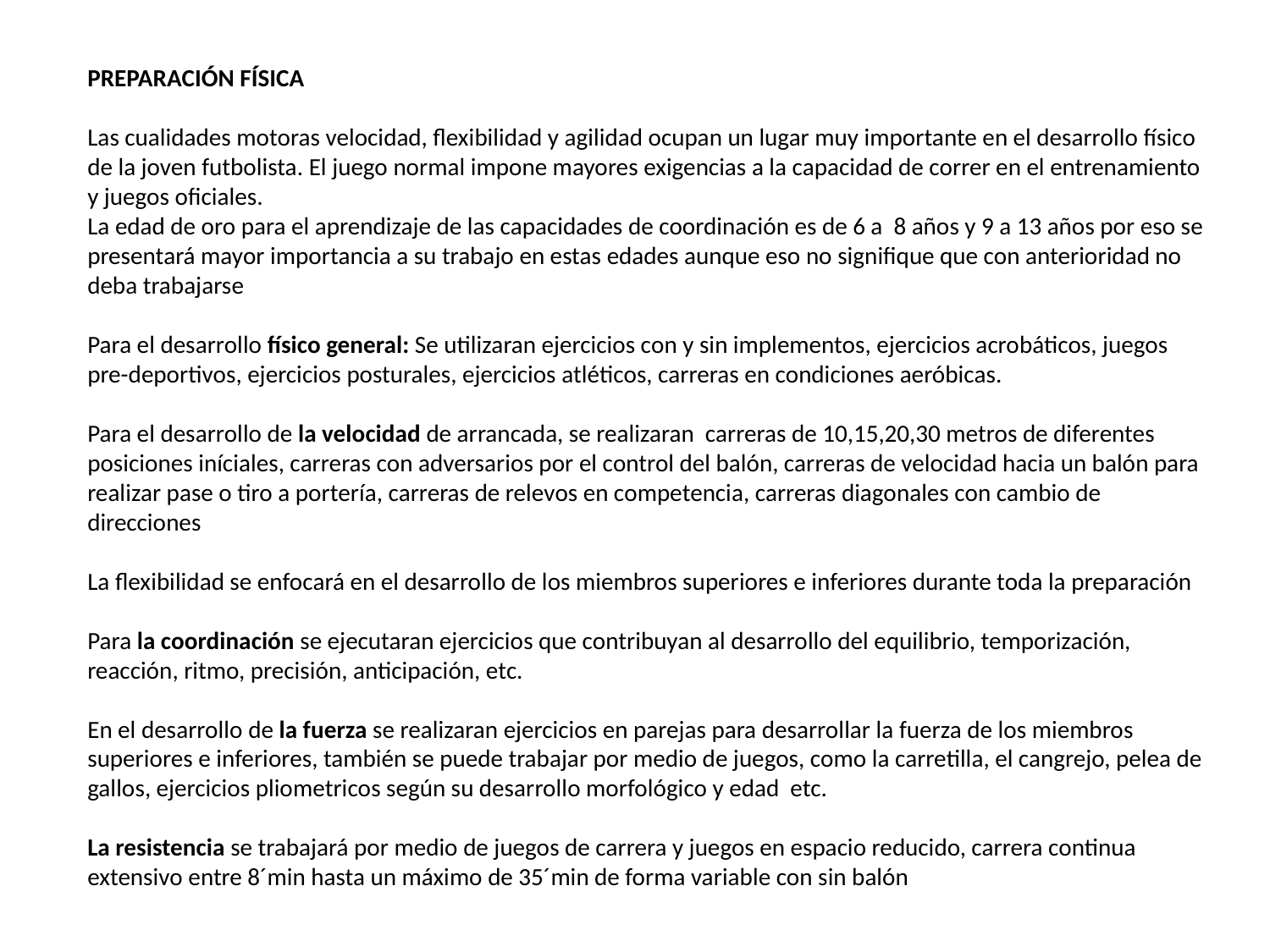

PREPARACIÓN FÍSICA

Las cualidades motoras velocidad, flexibilidad y agilidad ocupan un lugar muy importante en el desarrollo físico de la joven futbolista. El juego normal impone mayores exigencias a la capacidad de correr en el entrenamiento y juegos oficiales.
La edad de oro para el aprendizaje de las capacidades de coordinación es de 6 a  8 años y 9 a 13 años por eso se presentará mayor importancia a su trabajo en estas edades aunque eso no signifique que con anterioridad no deba trabajarse

Para el desarrollo físico general: Se utilizaran ejercicios con y sin implementos, ejercicios acrobáticos, juegos pre-deportivos, ejercicios posturales, ejercicios atléticos, carreras en condiciones aeróbicas.

Para el desarrollo de la velocidad de arrancada, se realizaran  carreras de 10,15,20,30 metros de diferentes posiciones iníciales, carreras con adversarios por el control del balón, carreras de velocidad hacia un balón para realizar pase o tiro a portería, carreras de relevos en competencia, carreras diagonales con cambio de direcciones

La flexibilidad se enfocará en el desarrollo de los miembros superiores e inferiores durante toda la preparación

Para la coordinación se ejecutaran ejercicios que contribuyan al desarrollo del equilibrio, temporización, reacción, ritmo, precisión, anticipación, etc.

En el desarrollo de la fuerza se realizaran ejercicios en parejas para desarrollar la fuerza de los miembros superiores e inferiores, también se puede trabajar por medio de juegos, como la carretilla, el cangrejo, pelea de gallos, ejercicios pliometricos según su desarrollo morfológico y edad  etc.

La resistencia se trabajará por medio de juegos de carrera y juegos en espacio reducido, carrera continua extensivo entre 8´min hasta un máximo de 35´min de forma variable con sin balón